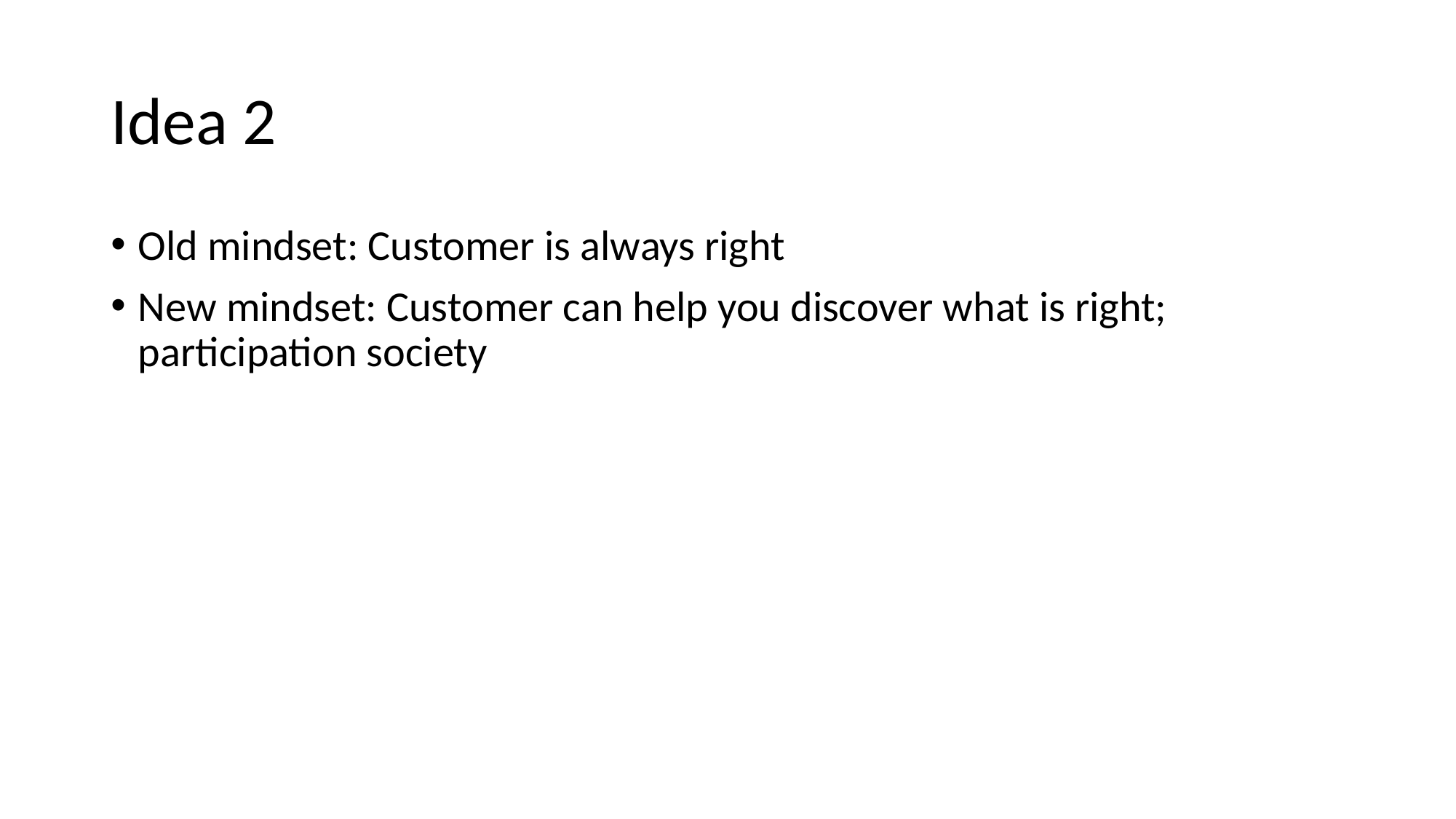

# Idea 2
Old mindset: Customer is always right
New mindset: Customer can help you discover what is right; participation society